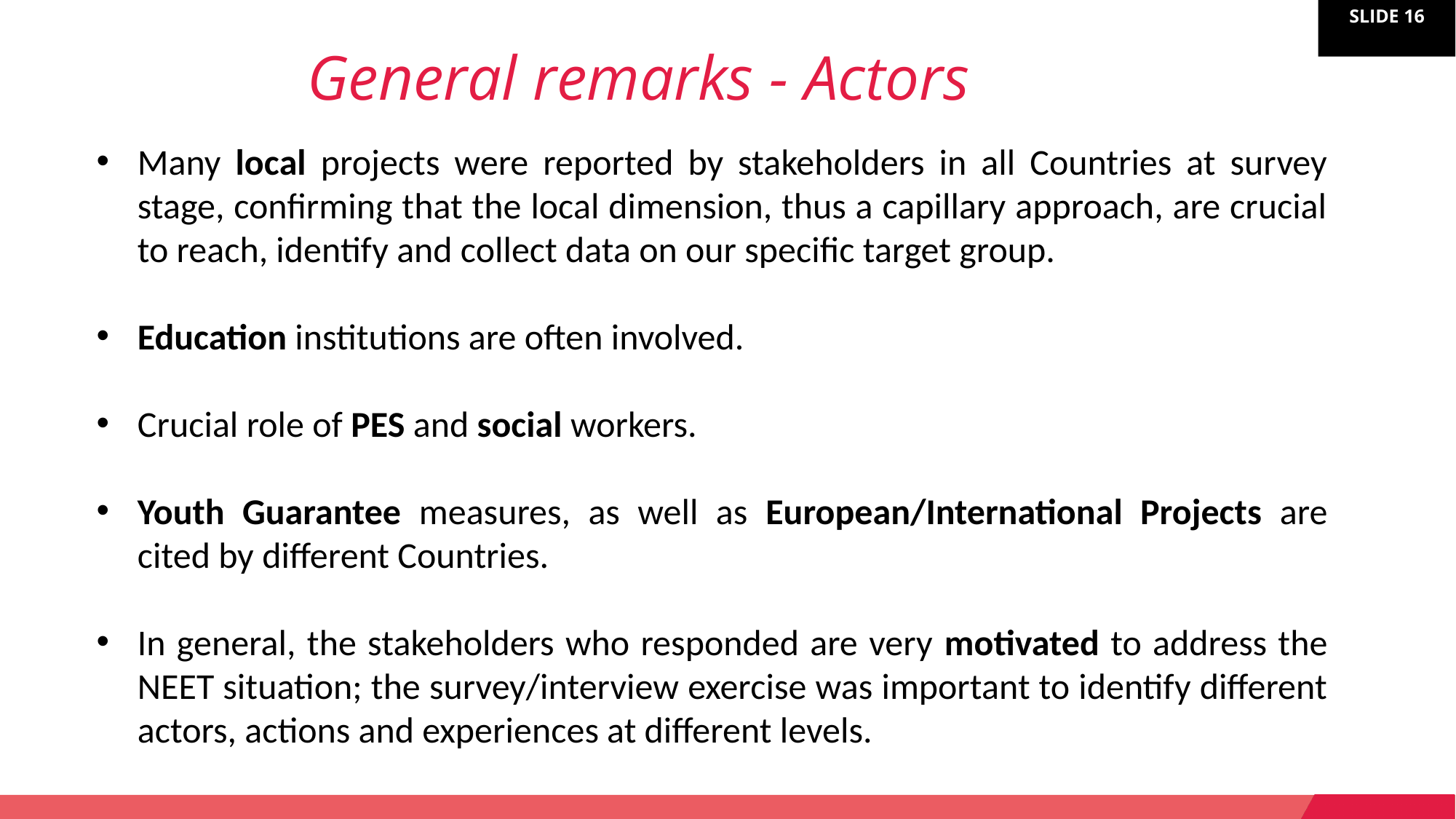

General remarks - Actors
Many local projects were reported by stakeholders in all Countries at survey stage, confirming that the local dimension, thus a capillary approach, are crucial to reach, identify and collect data on our specific target group.

Education institutions are often involved.

Crucial role of PES and social workers.

Youth Guarantee measures, as well as European/International Projects are cited by different Countries.

In general, the stakeholders who responded are very motivated to address the NEET situation; the survey/interview exercise was important to identify different actors, actions and experiences at different levels.